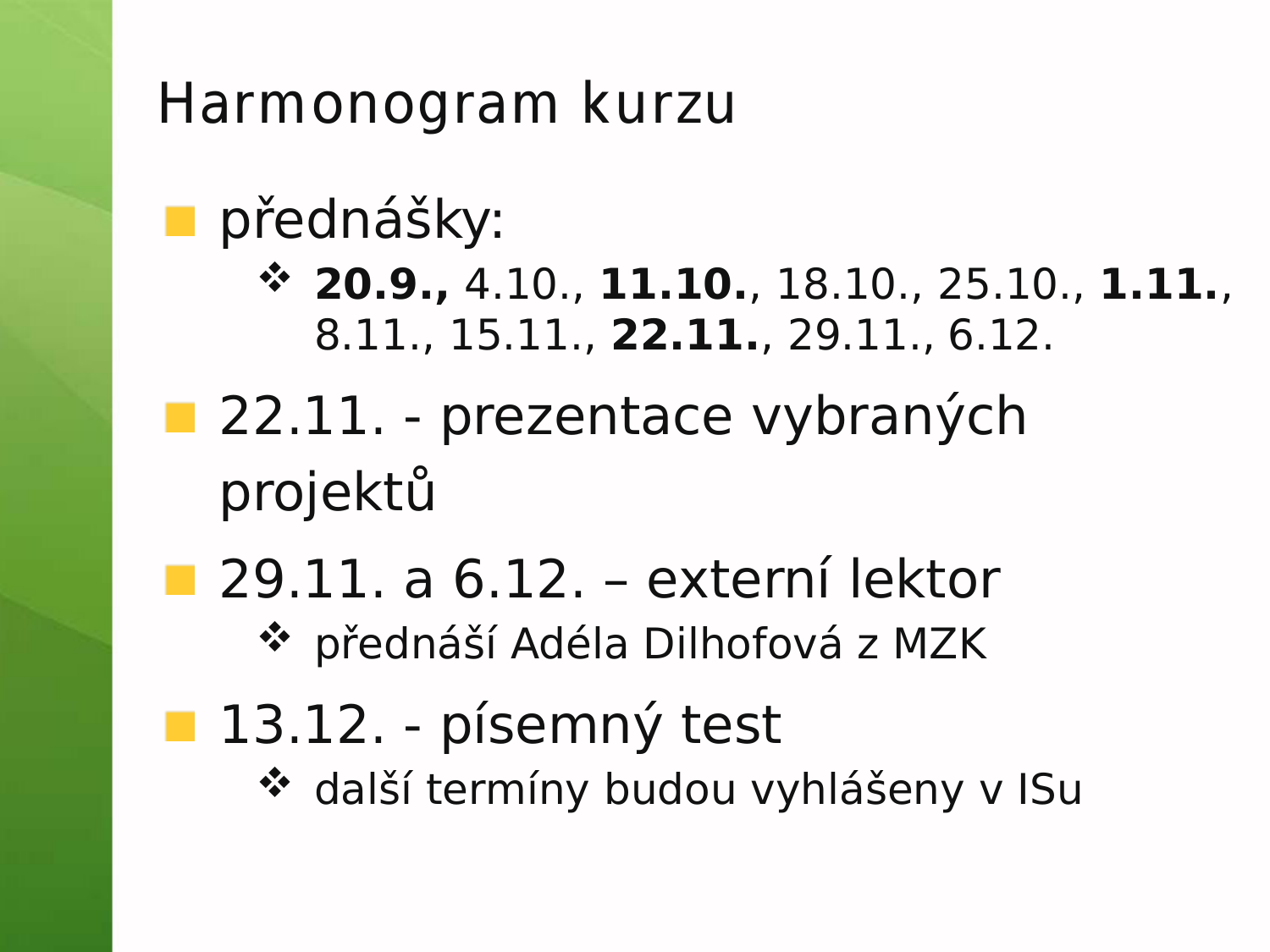

# Harmonogram kurzu
přednášky:
20.9., 4.10., 11.10., 18.10., 25.10., 1.11., 8.11., 15.11., 22.11., 29.11., 6.12.
22.11. - prezentace vybraných projektů
29.11. a 6.12. – externí lektor
přednáší Adéla Dilhofová z MZK
13.12. - písemný test
další termíny budou vyhlášeny v ISu